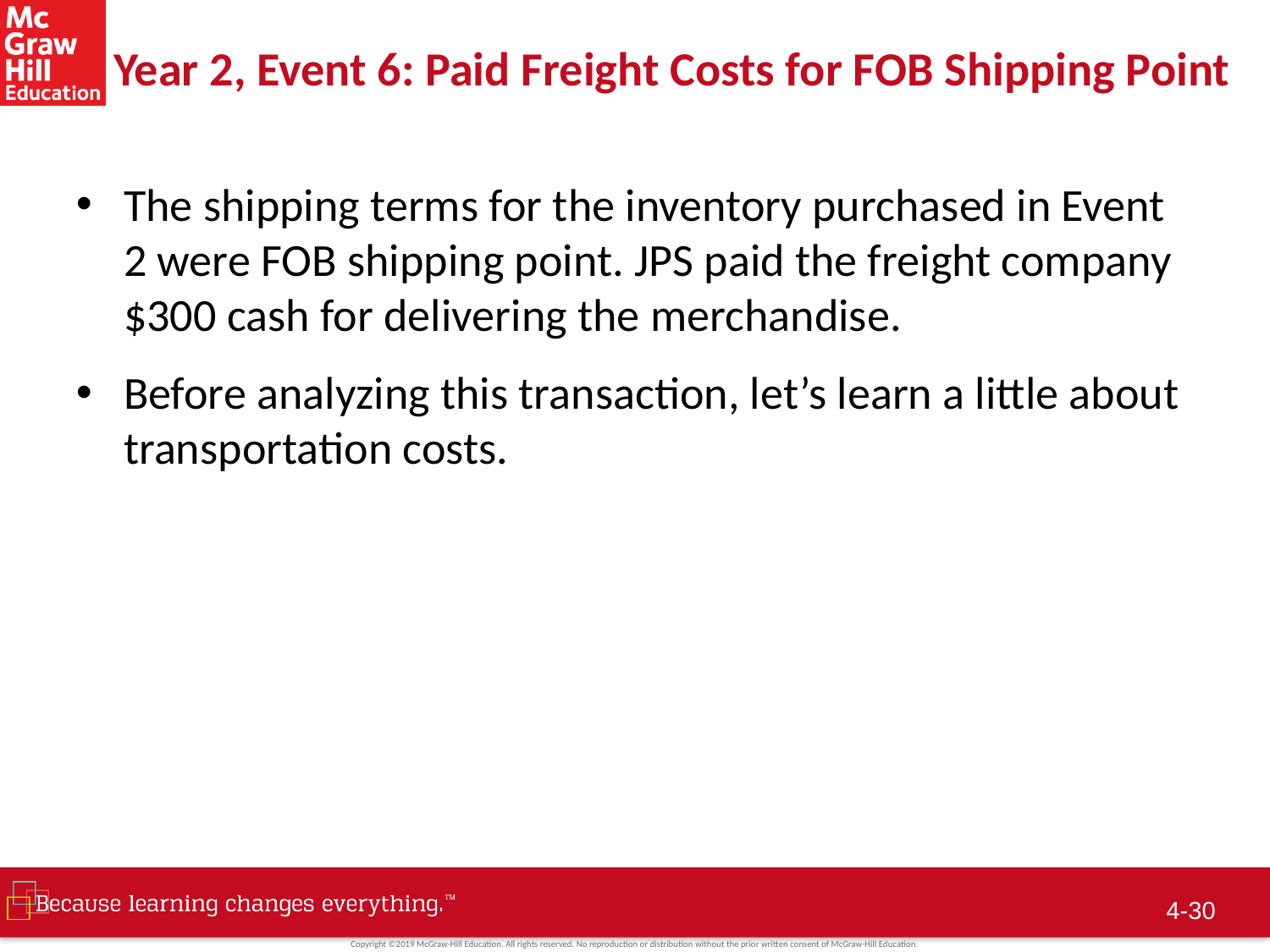

# Year 2, Event 6: Paid Freight Costs for FOB Shipping Point
The shipping terms for the inventory purchased in Event 2 were FOB shipping point. JPS paid the freight company $300 cash for delivering the merchandise.
Before analyzing this transaction, let’s learn a little about transportation costs.

4-30